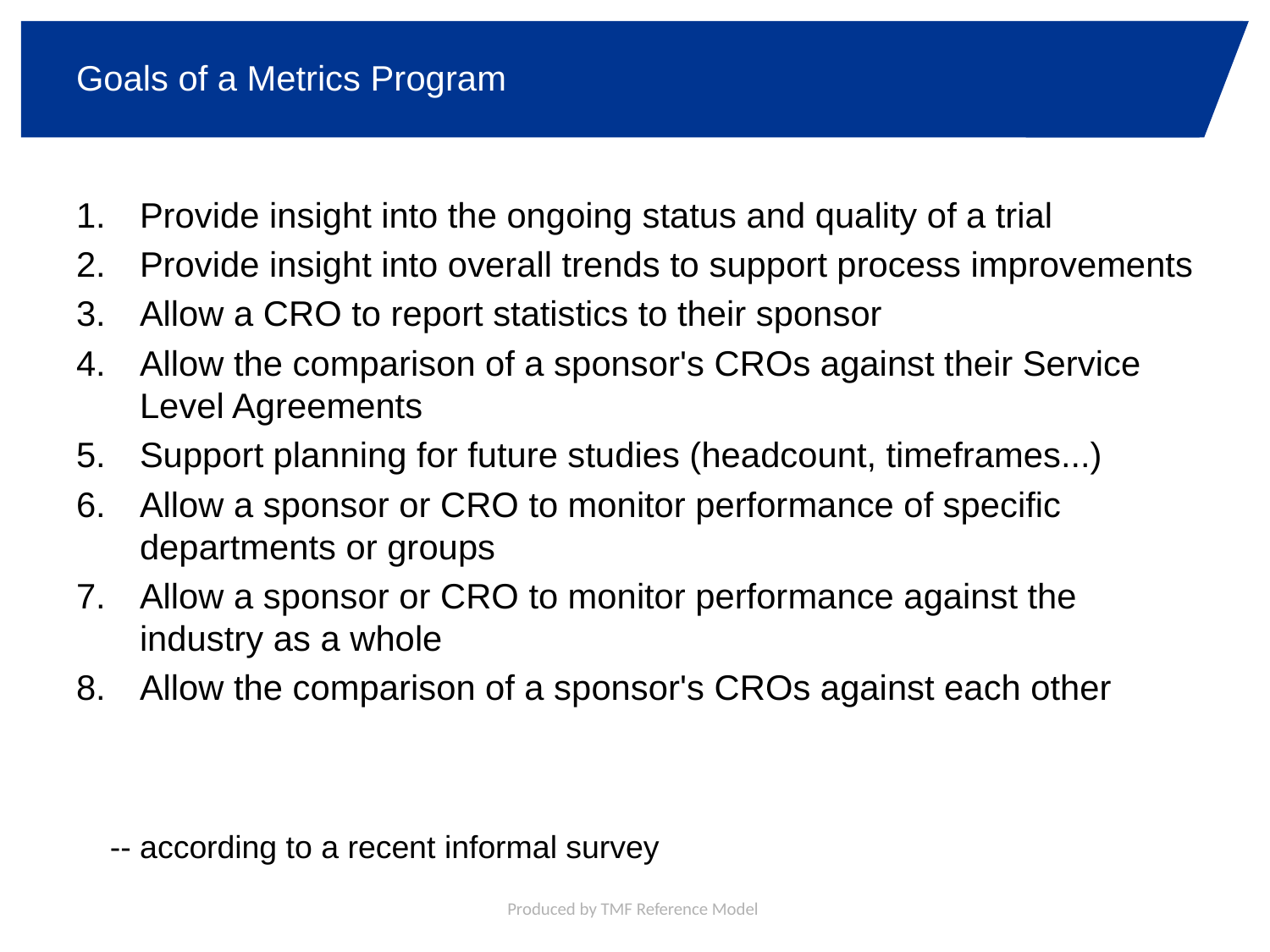

# Goals of a Metrics Program
Provide insight into the ongoing status and quality of a trial
Provide insight into overall trends to support process improvements
Allow a CRO to report statistics to their sponsor
Allow the comparison of a sponsor's CROs against their Service Level Agreements
Support planning for future studies (headcount, timeframes...)
Allow a sponsor or CRO to monitor performance of specific departments or groups
Allow a sponsor or CRO to monitor performance against the industry as a whole
Allow the comparison of a sponsor's CROs against each other

-- according to a recent informal survey
Produced by TMF Reference Model